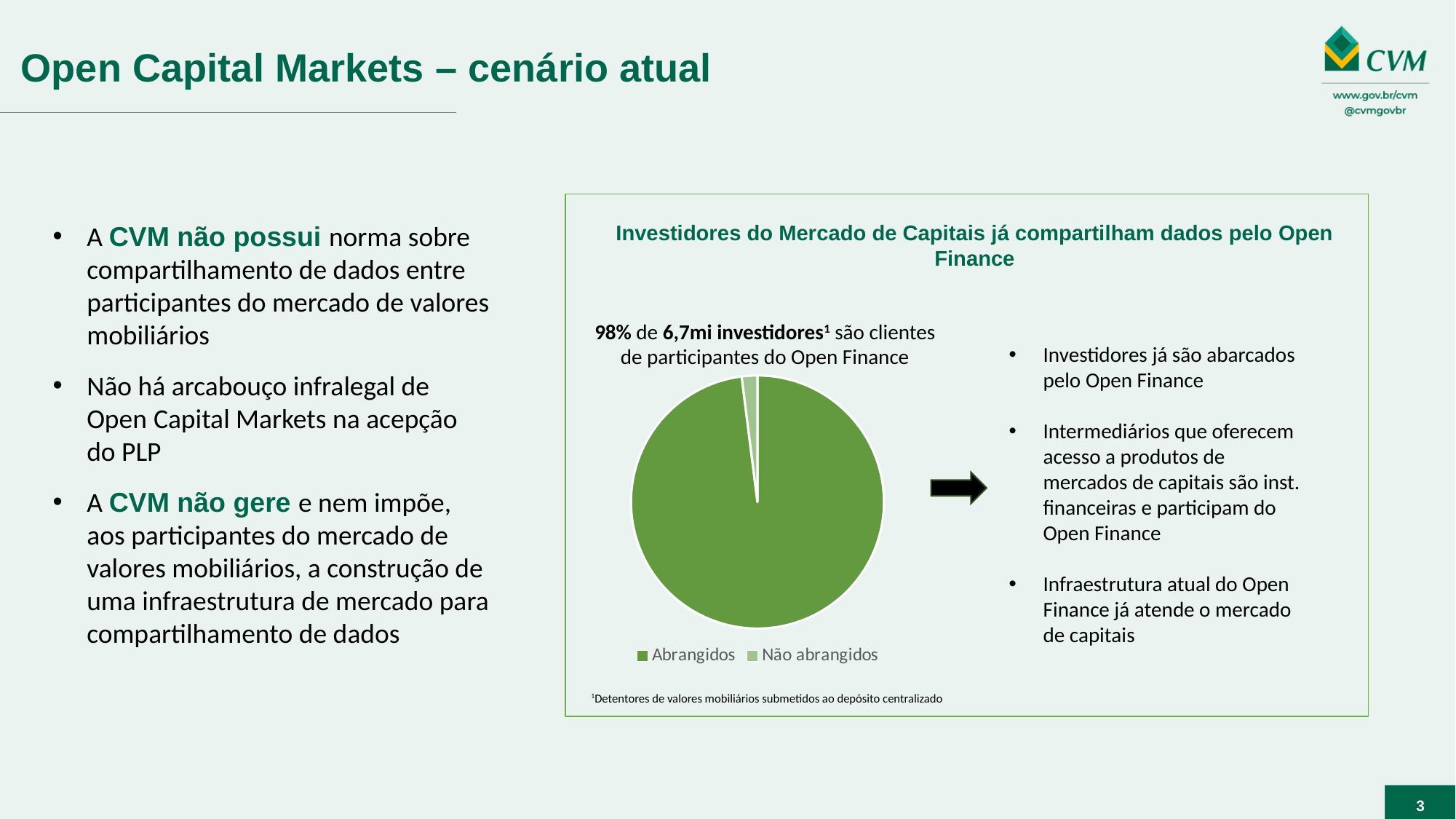

Open Capital Markets – cenário atual

Investidores do Mercado de Capitais já compartilham dados pelo Open Finance
98% de 6,7mi investidores1 são clientes de participantes do Open Finance
Investidores já são abarcados pelo Open Finance

Intermediários que oferecem acesso a produtos de mercados de capitais são inst. financeiras e participam do Open Finance

Infraestrutura atual do Open Finance já atende o mercado de capitais

### Chart

| Category | Investidores de valores mobiliários submetidos a depósito centralizado |
|---|---|
| Abrangidos | 0.98 |
| Não abrangidos | 0.02 |
1Detentores de valores mobiliários submetidos ao depósito centralizado
A CVM não possui norma sobre compartilhamento de dados entre participantes do mercado de valores mobiliários
Não há arcabouço infralegal de Open Capital Markets na acepção do PLP
A CVM não gere e nem impõe, aos participantes do mercado de valores mobiliários, a construção de uma infraestrutura de mercado para compartilhamento de dados